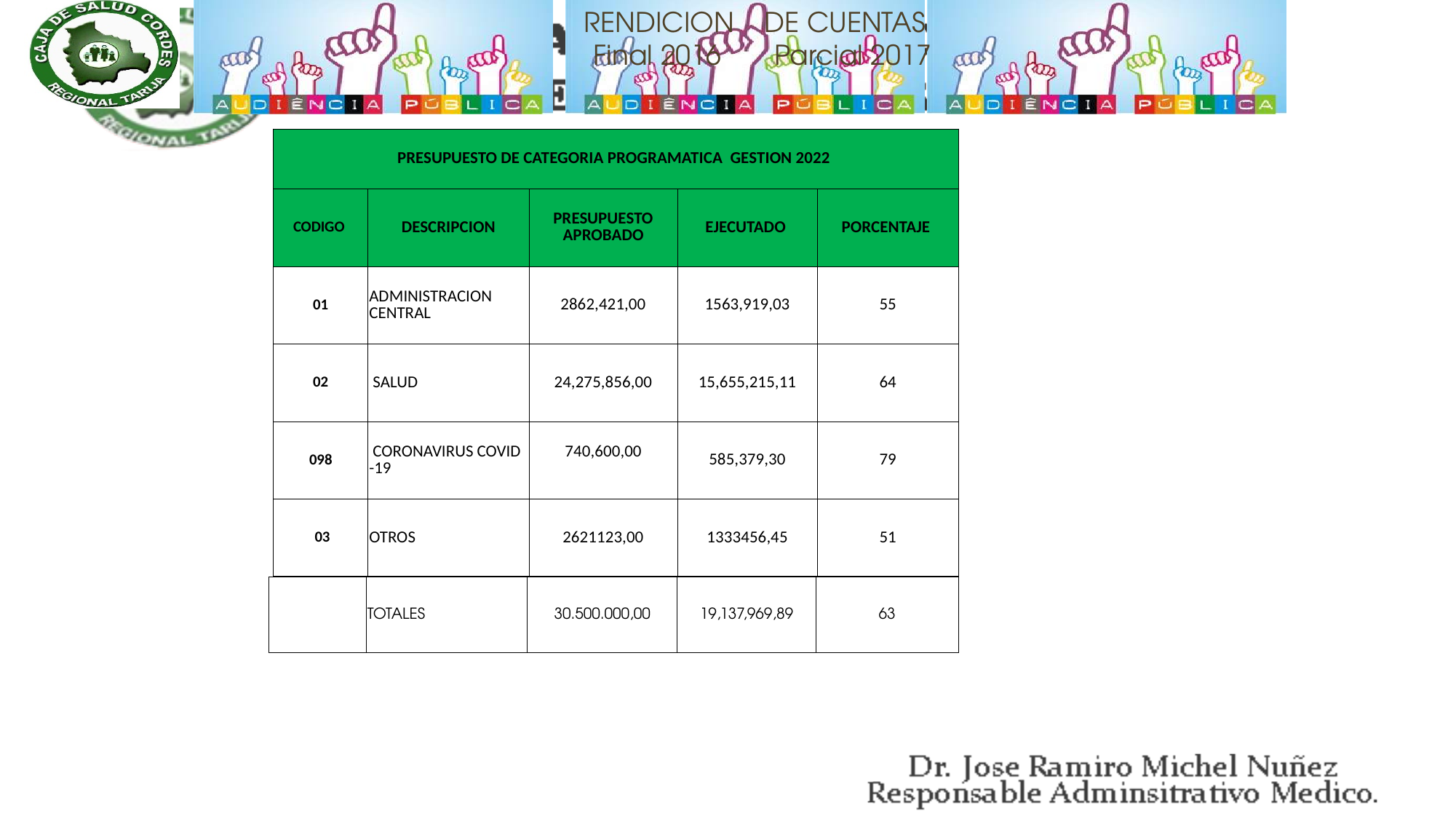

| PRESUPUESTO DE CATEGORIA PROGRAMATICA GESTION 2022 |  |  |  |  |
| --- | --- | --- | --- | --- |
| CODIGO | DESCRIPCION | PRESUPUESTO APROBADO | EJECUTADO | PORCENTAJE |
| 01 | ADMINISTRACION CENTRAL | 2862,421,00 | 1563,919,03 | 55 |
| 02 | SALUD | 24,275,856,00 | 15,655,215,11 | 64 |
| 098 | CORONAVIRUS COVID -19 | 740,600,00 | 585,379,30 | 79 |
| 03 | OTROS | 2621123,00 | 1333456,45 | 51 |
|  | TOTALES | 30.500.000,00 | 19,137,969,89 | 63 |
| --- | --- | --- | --- | --- |